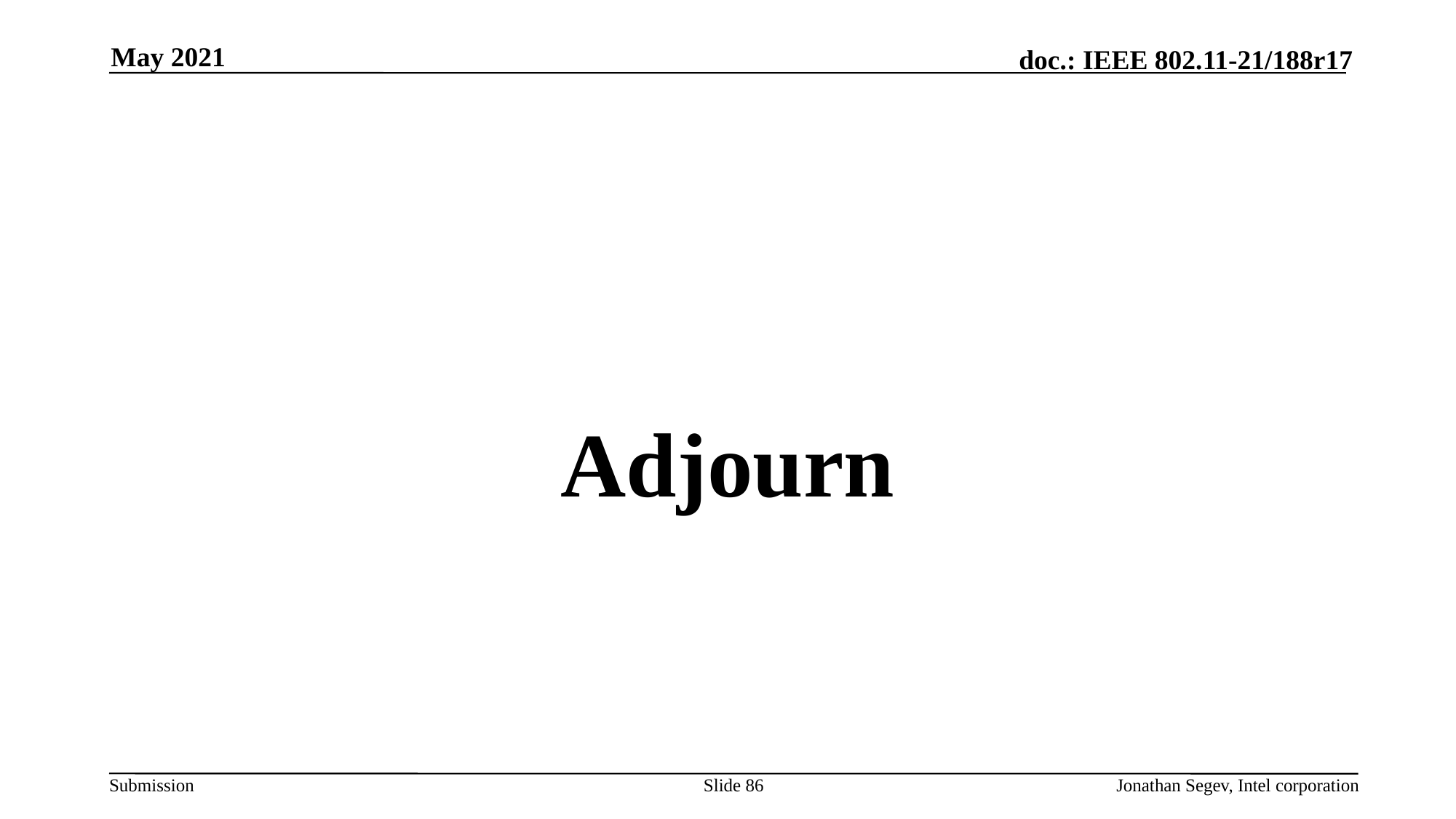

May 2021
#

Adjourn
Slide 86
Jonathan Segev, Intel corporation